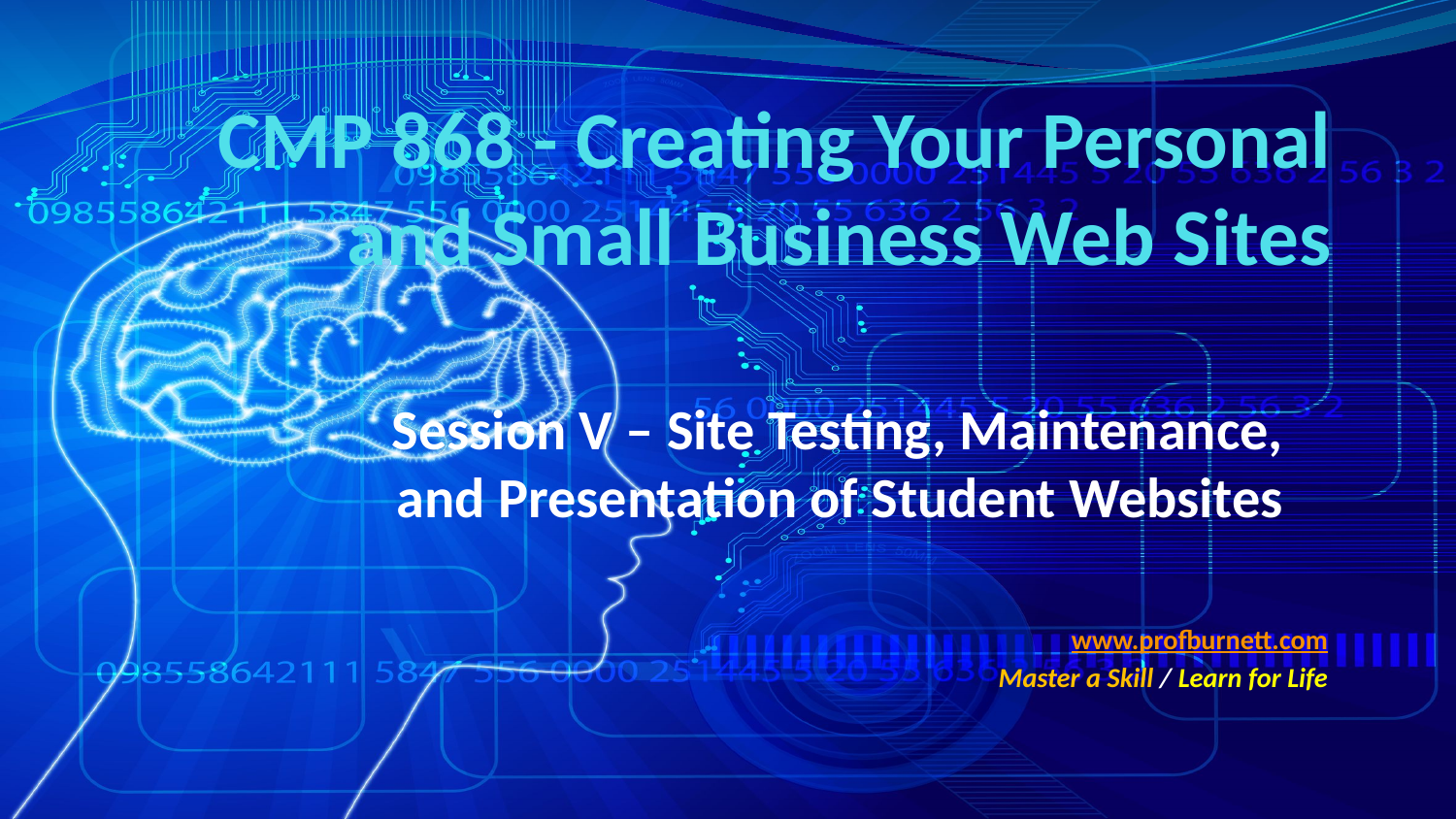

# CMP 868 - Creating Your Personal and Small Business Web Sites
Session V – Site Testing, Maintenance,
and Presentation of Student Websites
www.profburnett.com
Master a Skill / Learn for Life